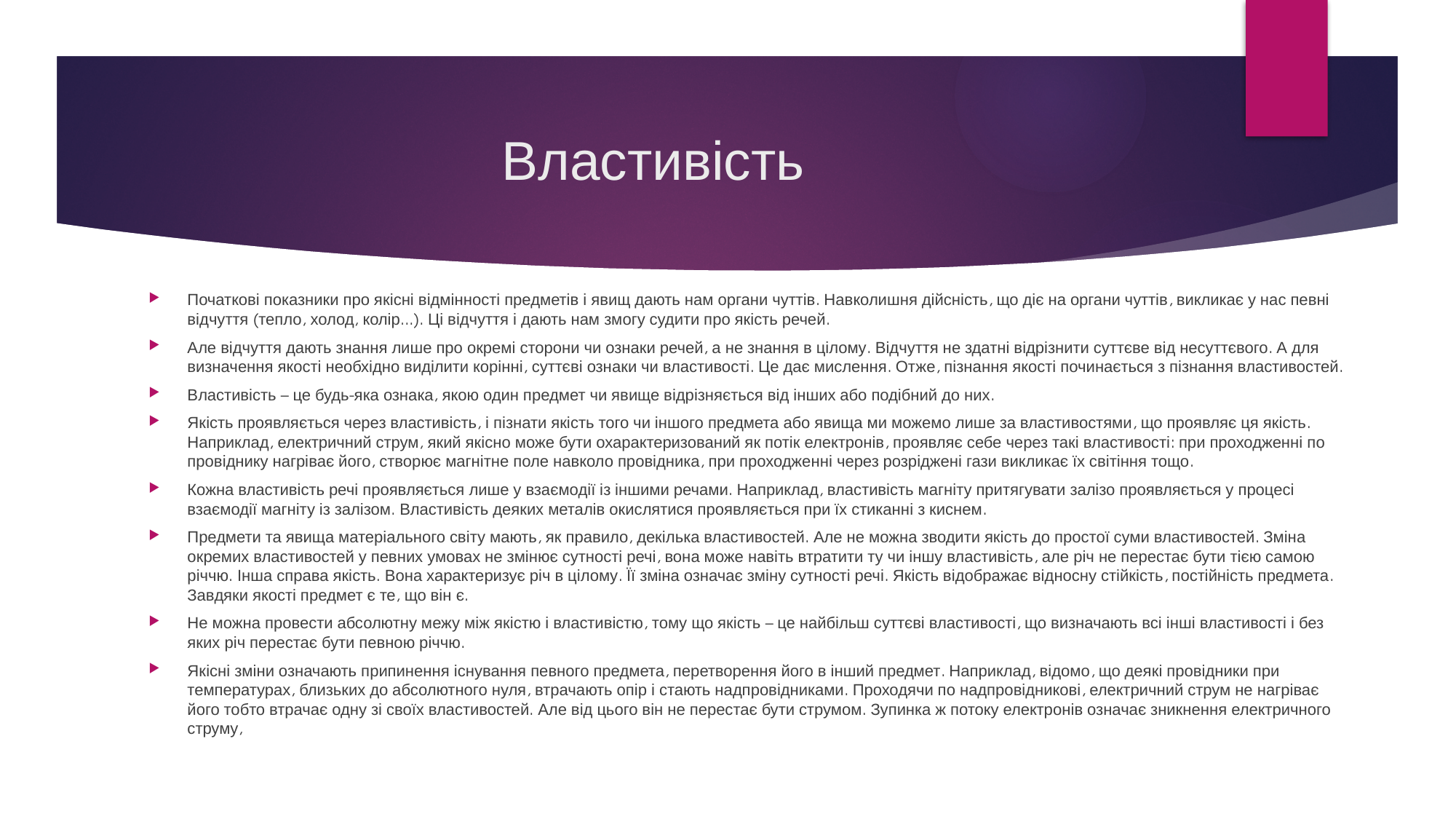

# Властивість
Початкові показники про якісні відмінності предметів і явищ дають нам органи чуттів. Навколишня дійсність, що діє на органи чуттів, викликає у нас певні відчуття (тепло, холод, колір...). Ці відчуття і дають нам змогу судити про якість речей.
Але відчуття дають знання лише про окремі сторони чи ознаки речей, а не знання в цілому. Відчуття не здатні відрізнити суттєве від несуттєвого. А для визначення якості необхідно виділити корінні, суттєві ознаки чи властивості. Це дає мислення. Отже, пізнання якості починається з пізнання властивостей.
Властивість – це будь-яка ознака, якою один предмет чи явище відрізняється від інших або подібний до них.
Якість проявляється через властивість, і пізнати якість того чи іншого предмета або явища ми можемо лише за властивостями, що проявляє ця якість. Наприклад, електричний струм, який якісно може бути охарактеризований як потік електронів, проявляє себе через такі властивості: при проходженні по провіднику нагріває його, створює магнітне поле навколо провідника, при проходженні через розріджені гази викликає їх світіння тощо.
Кожна властивість речі проявляється лише у взаємодії із іншими речами. Наприклад, властивість магніту притягувати залізо проявляється у процесі взаємодії магніту із залізом. Властивість деяких металів окислятися проявляється при їх стиканні з киснем.
Предмети та явища матеріального світу мають, як правило, декілька властивостей. Але не можна зводити якість до простої суми властивостей. Зміна окремих властивостей у певних умовах не змінює сутності речі, вона може навіть втратити ту чи іншу властивість, але річ не перестає бути тією самою річчю. Інша справа якість. Вона характеризує річ в цілому. Її зміна означає зміну сутності речі. Якість відображає відносну стійкість, постійність предмета. Завдяки якості предмет є те, що він є.
Не можна провести абсолютну межу між якістю і властивістю, тому що якість – це найбільш суттєві властивості, що визначають всі інші властивості і без яких річ перестає бути певною річчю.
Якісні зміни означають припинення існування певного предмета, перетворення його в інший предмет. Наприклад, відомо, що деякі провідники при температурах, близьких до абсолютного нуля, втрачають опір і стають надпровідниками. Проходячи по надпровідникові, електричний струм не нагріває його тобто втрачає одну зі своїх властивостей. Але від цього він не перестає бути струмом. Зупинка ж потоку електронів означає зникнення електричного струму,